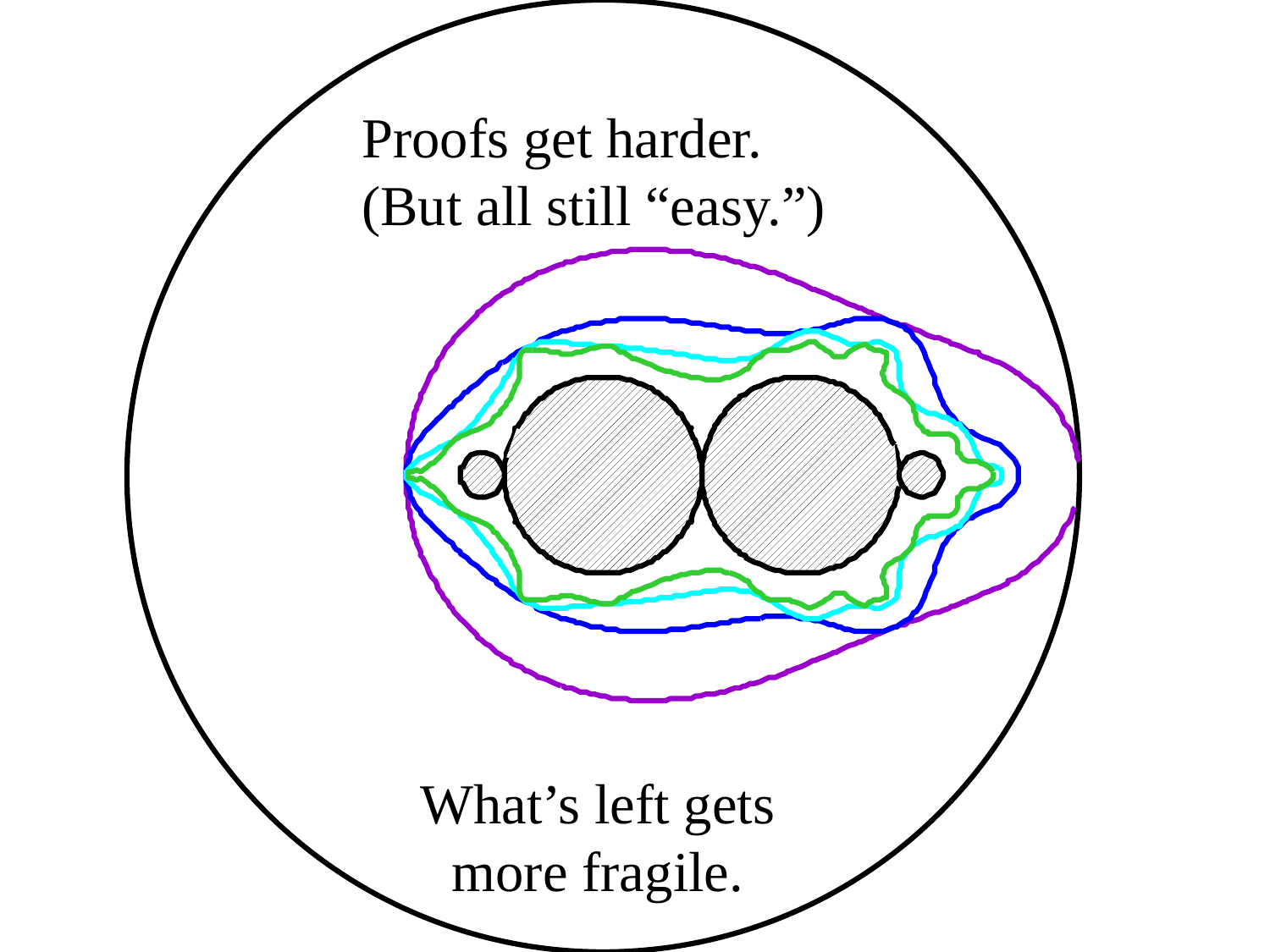

Proofs get harder.
(But all still “easy.”)

What’s left gets more fragile.